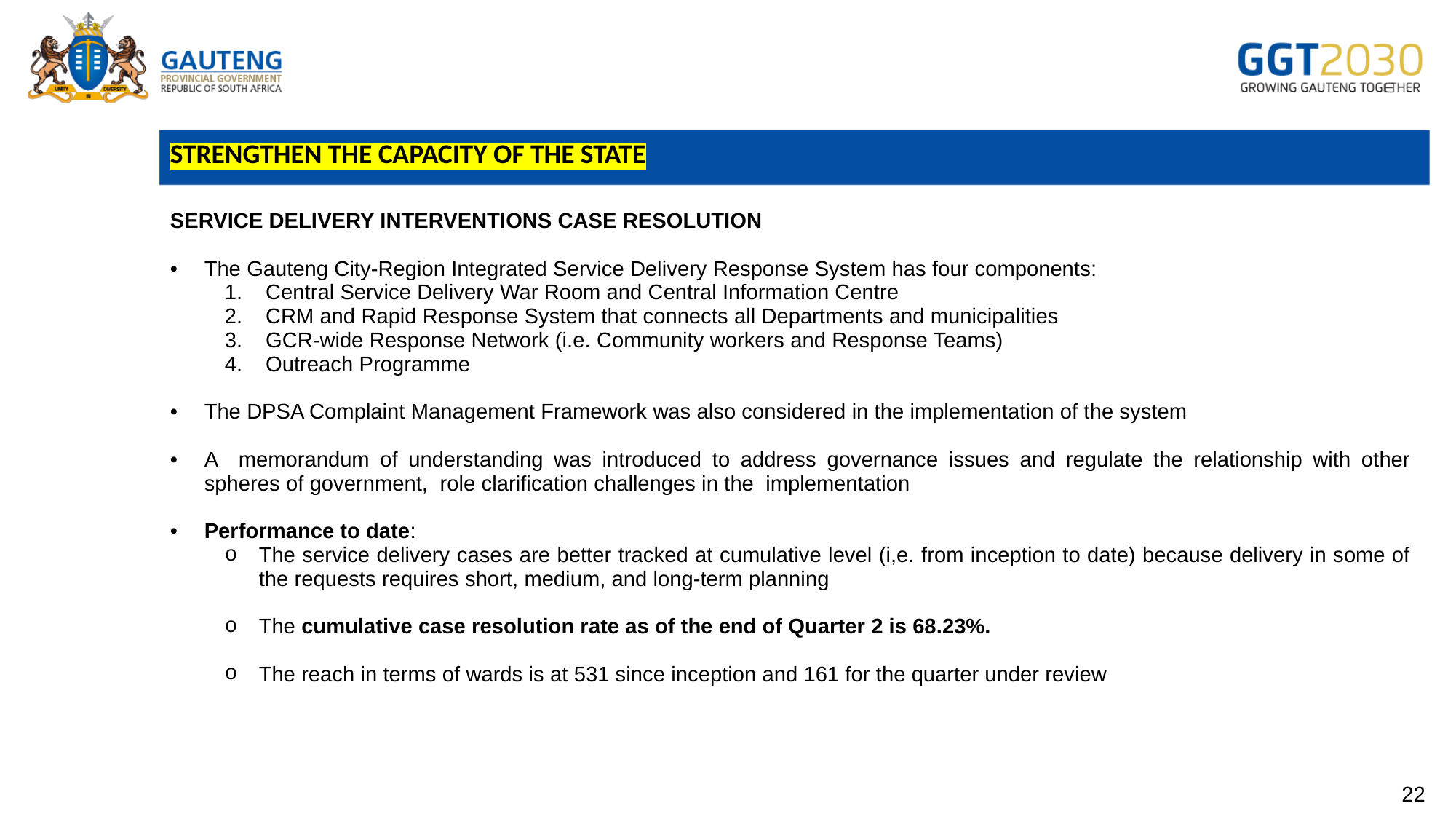

# Strengthen the capacity of the state
SERVICE DELIVERY INTERVENTIONS CASE RESOLUTION

The Gauteng City-Region Integrated Service Delivery Response System has four components:
Central Service Delivery War Room and Central Information Centre
CRM and Rapid Response System that connects all Departments and municipalities
GCR-wide Response Network (i.e. Community workers and Response Teams)
Outreach Programme

The DPSA Complaint Management Framework was also considered in the implementation of the system

A  memorandum of understanding was introduced to address governance issues and regulate the relationship with other spheres of government,  role clarification challenges in the  implementation

Performance to date:
The service delivery cases are better tracked at cumulative level (i,e. from inception to date) because delivery in some of the requests requires short, medium, and long-term planning

The cumulative case resolution rate as of the end of Quarter 2 is 68.23%.

The reach in terms of wards is at 531 since inception and 161 for the quarter under review

22